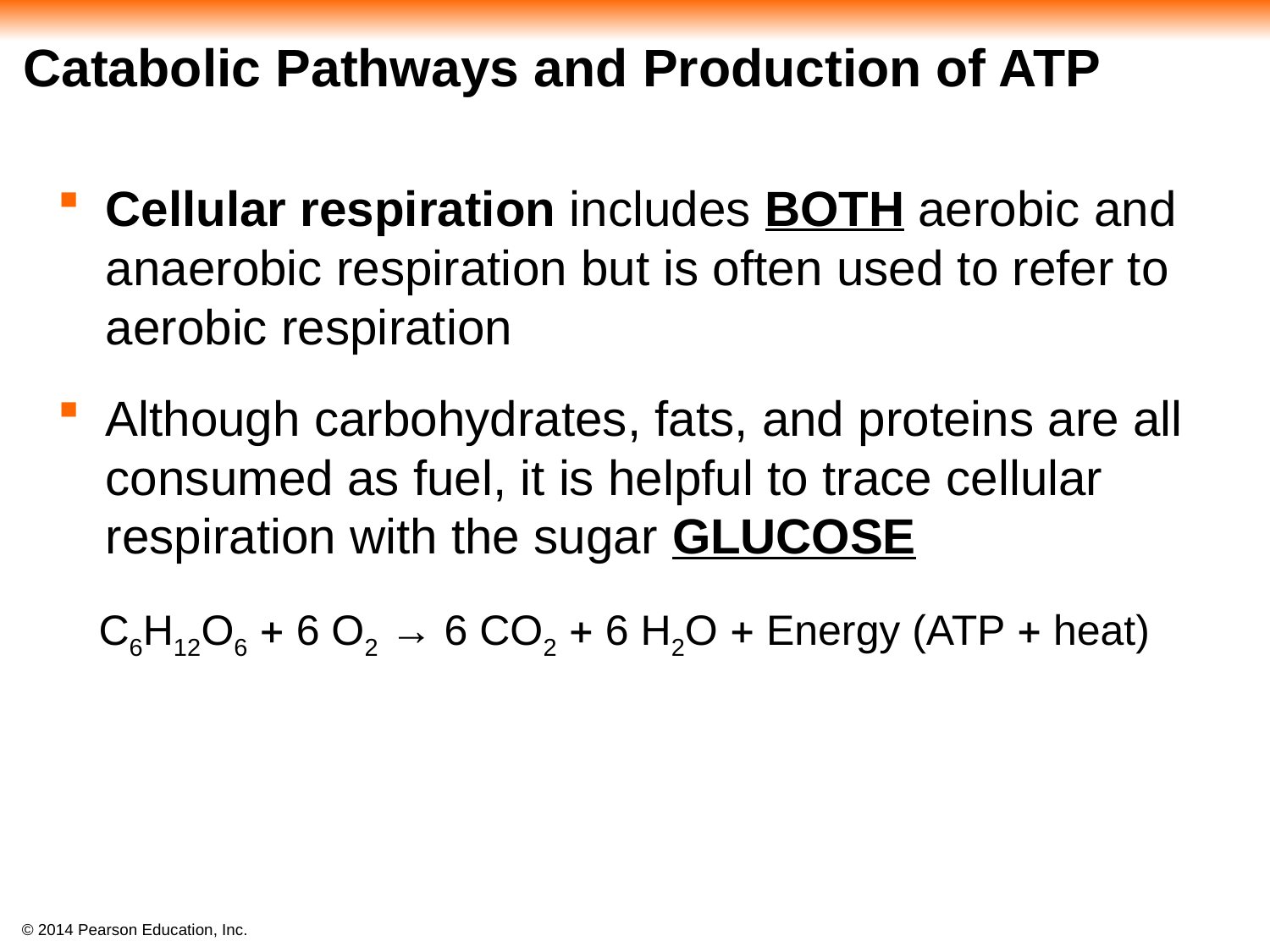

Catabolic Pathways and Production of ATP
#
Cellular respiration includes BOTH aerobic and anaerobic respiration but is often used to refer to aerobic respiration
Although carbohydrates, fats, and proteins are all consumed as fuel, it is helpful to trace cellular respiration with the sugar GLUCOSE
   C6H12O6 + 6 O2 → 6 CO2 + 6 H2O + Energy (ATP + heat)